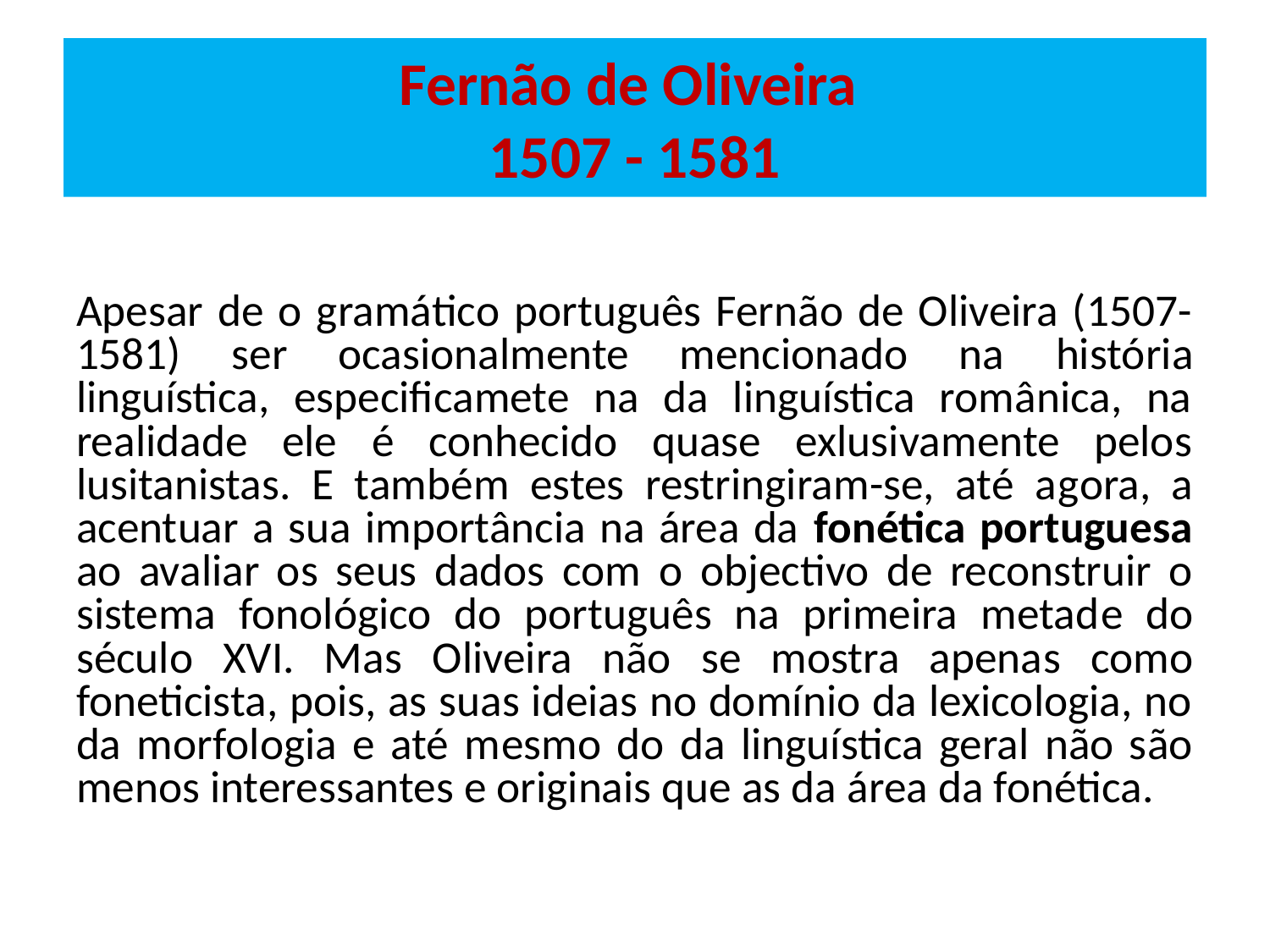

# Fernão de Oliveira 1507 - 1581

Apesar de o gramático português Fernão de Oliveira (1507-1581) ser ocasionalmente mencionado na história linguística, especificamete na da linguística românica, na realidade ele é conhecido quase exlusivamente pelos lusitanistas. E também estes restringiram-se, até agora, a acentuar a sua importância na área da fonética portuguesa ao avaliar os seus dados com o objectivo de reconstruir o sistema fonológico do português na primeira metade do século XVI. Mas Oliveira não se mostra apenas como foneticista, pois, as suas ideias no domínio da lexicologia, no da morfologia e até mesmo do da linguística geral não são menos interessantes e originais que as da área da fonética.